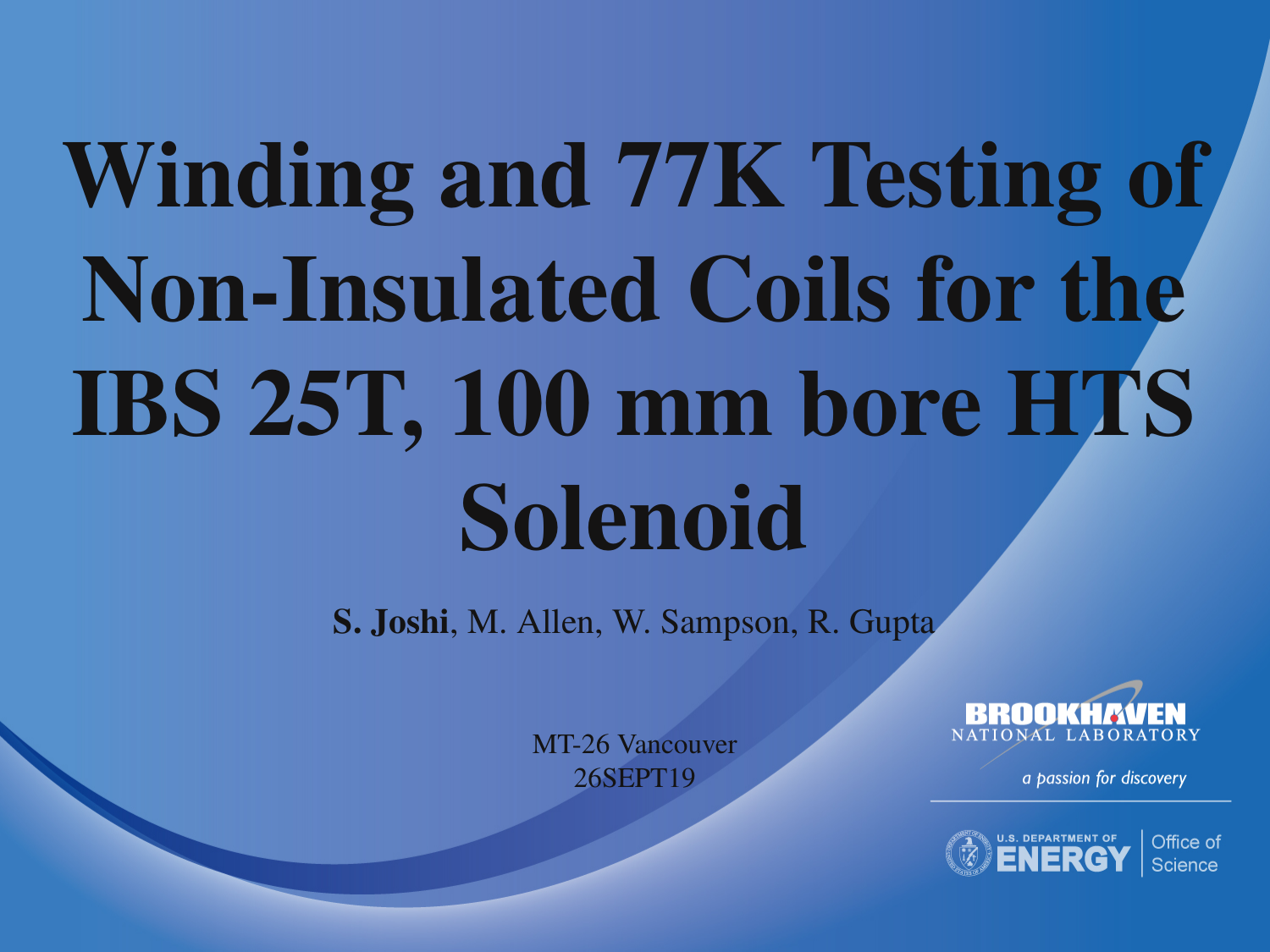

Winding and 77K Testing of Non-Insulated Coils for the IBS 25T, 100 mm bore HTS Solenoid
S. Joshi, M. Allen, W. Sampson, R. Gupta

MT-26 Vancouver
26SEPT19